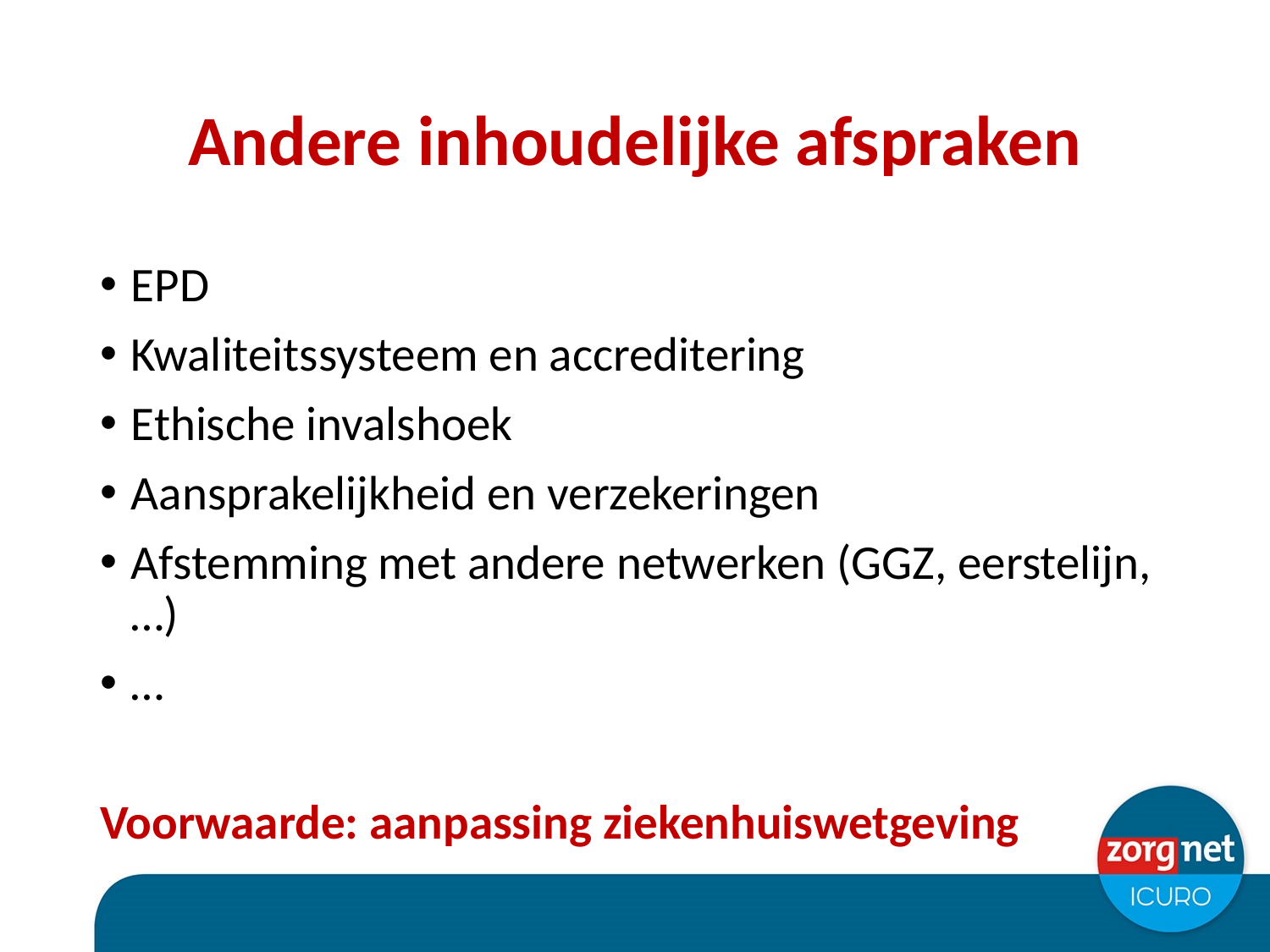

# Andere inhoudelijke afspraken
EPD
Kwaliteitssysteem en accreditering
Ethische invalshoek
Aansprakelijkheid en verzekeringen
Afstemming met andere netwerken (GGZ, eerstelijn,…)
…

Voorwaarde: aanpassing ziekenhuiswetgeving